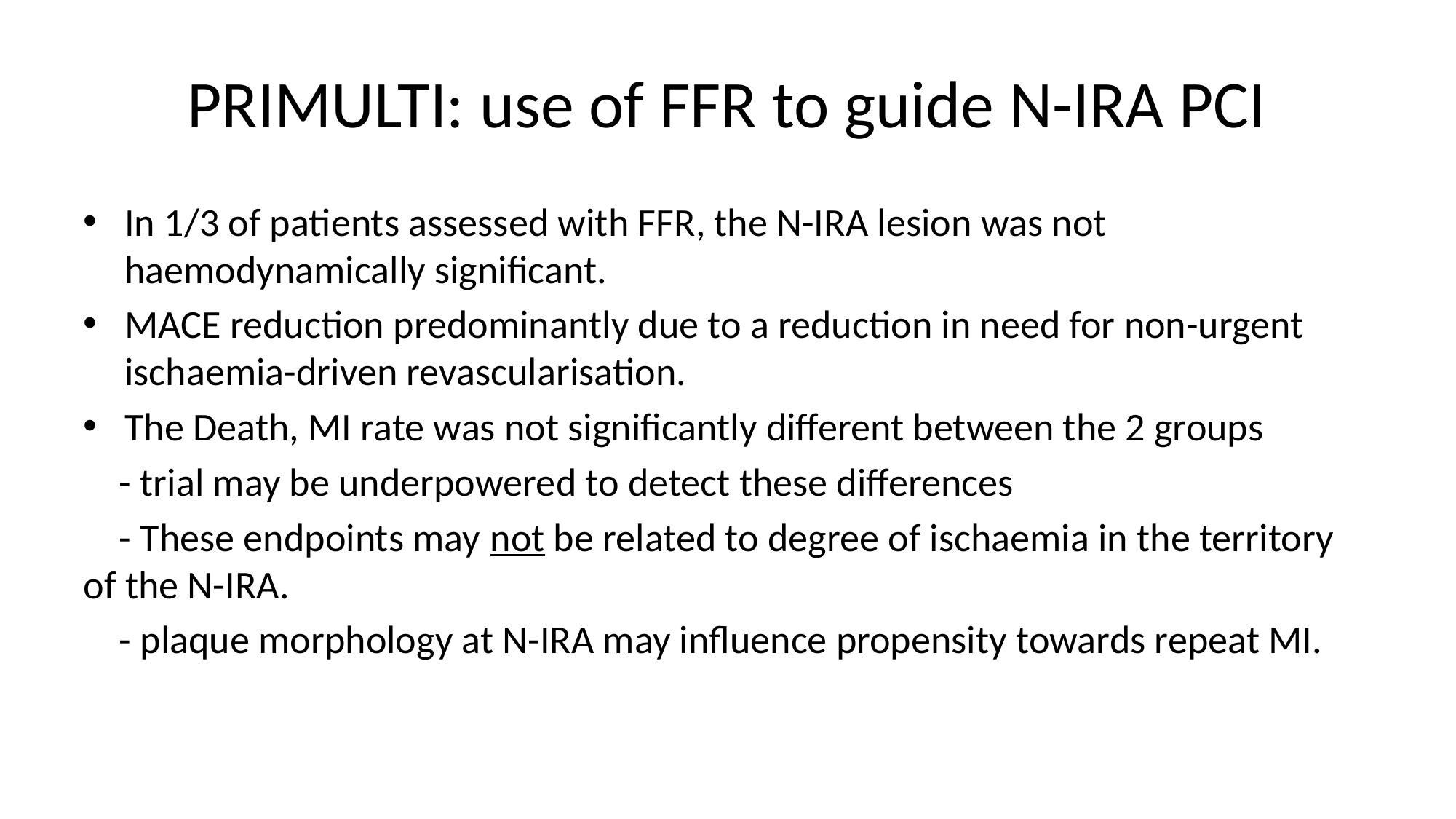

# PRIMULTI: use of FFR to guide N-IRA PCI
In 1/3 of patients assessed with FFR, the N-IRA lesion was not haemodynamically significant.
MACE reduction predominantly due to a reduction in need for non-urgent ischaemia-driven revascularisation.
The Death, MI rate was not significantly different between the 2 groups
    - trial may be underpowered to detect these differences
    - These endpoints may not be related to degree of ischaemia in the territory of the N-IRA.
    - plaque morphology at N-IRA may influence propensity towards repeat MI.